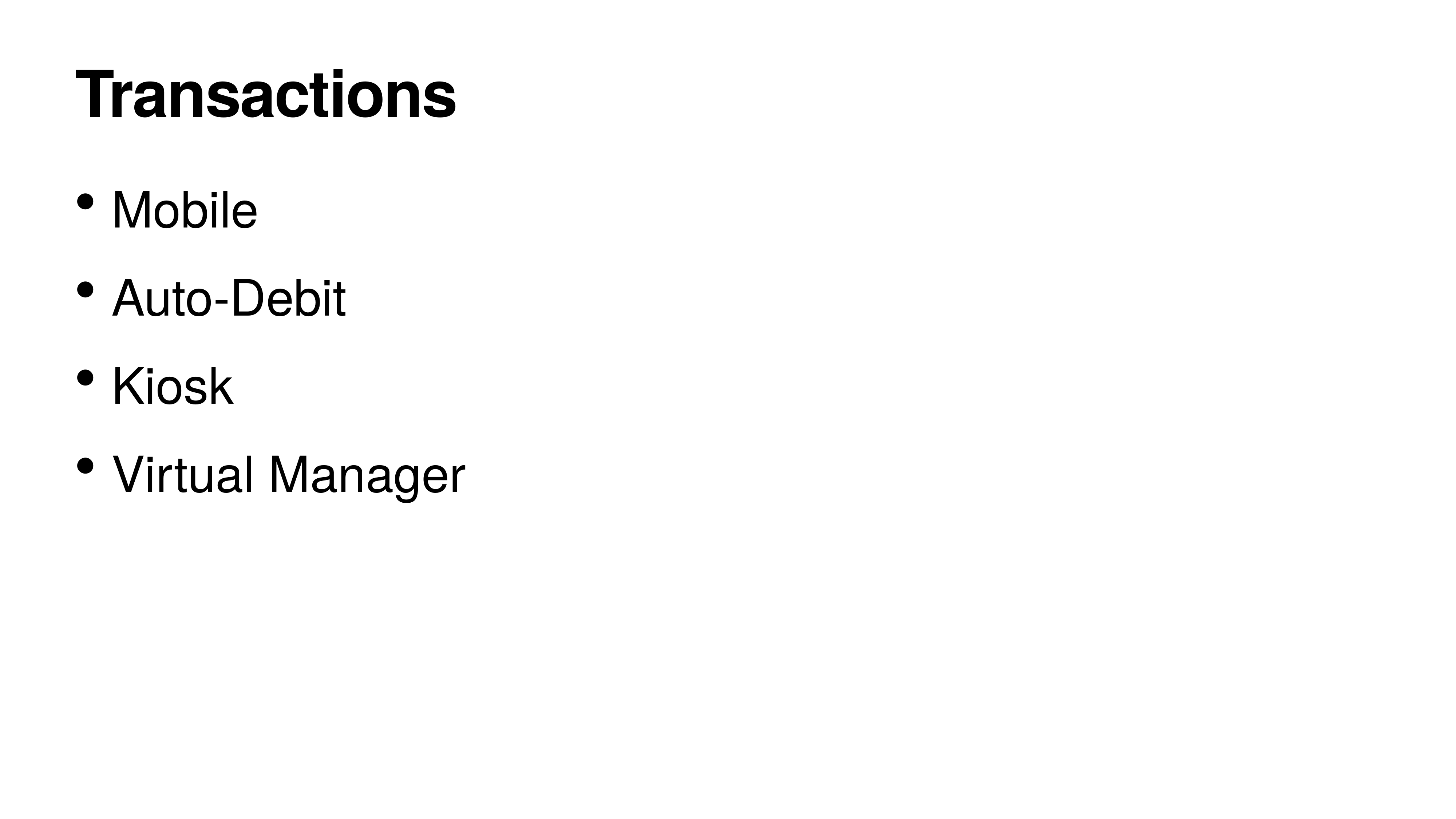

# Transactions
Mobile
Auto-Debit
Kiosk
Virtual Manager